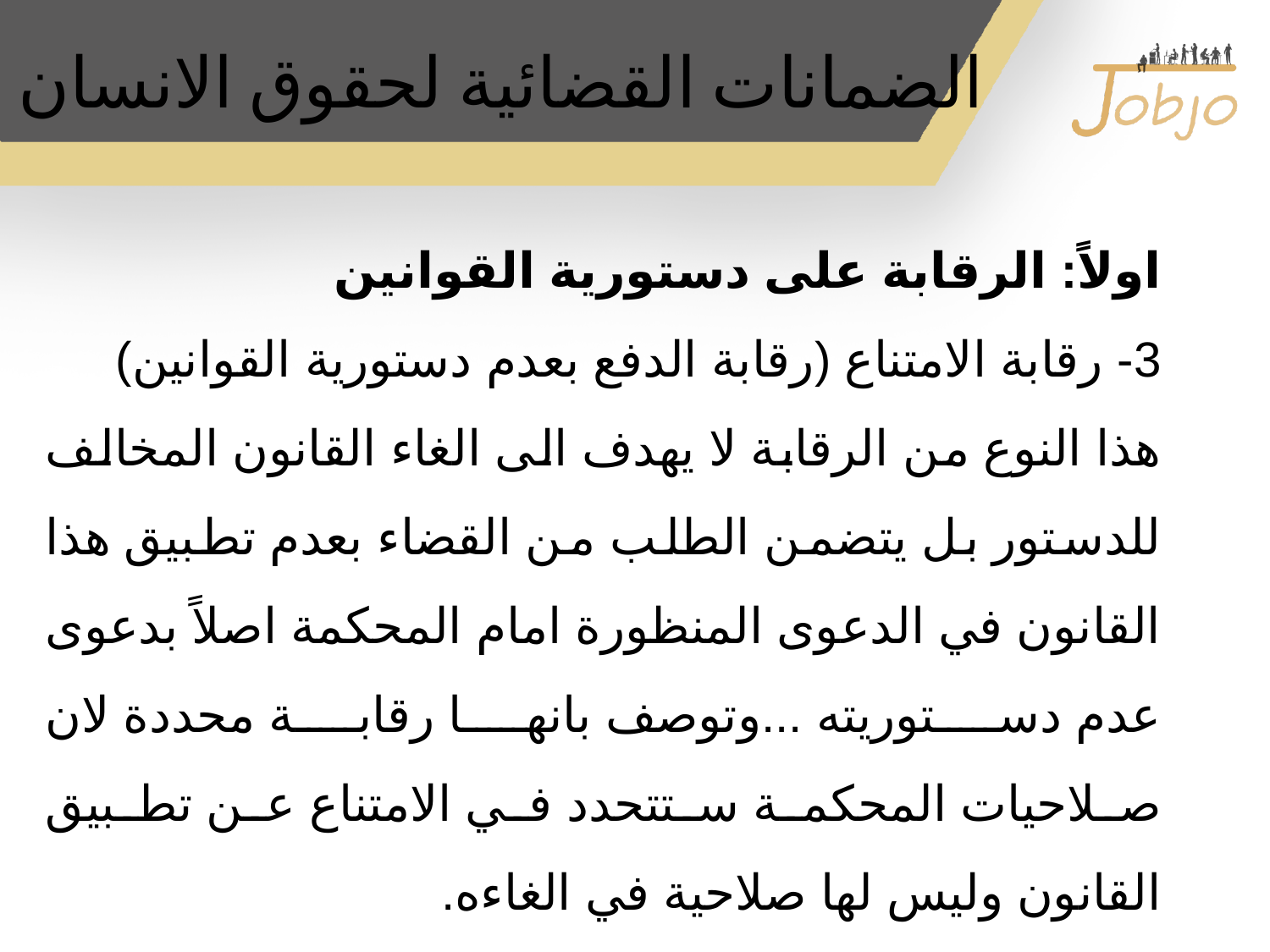

# الضمانات القضائية لحقوق الانسان

اولاً: الرقابة على دستورية القوانين
3- رقابة الامتناع (رقابة الدفع بعدم دستورية القوانين)
هذا النوع من الرقابة لا يهدف الى الغاء القانون المخالف للدستور بل يتضمن الطلب من القضاء بعدم تطبيق هذا القانون في الدعوى المنظورة امام المحكمة اصلاً بدعوى عدم دستوريته ...وتوصف بانها رقابة محددة لان صلاحيات المحكمة ستتحدد في الامتناع عن تطبيق القانون وليس لها صلاحية في الغاءه.